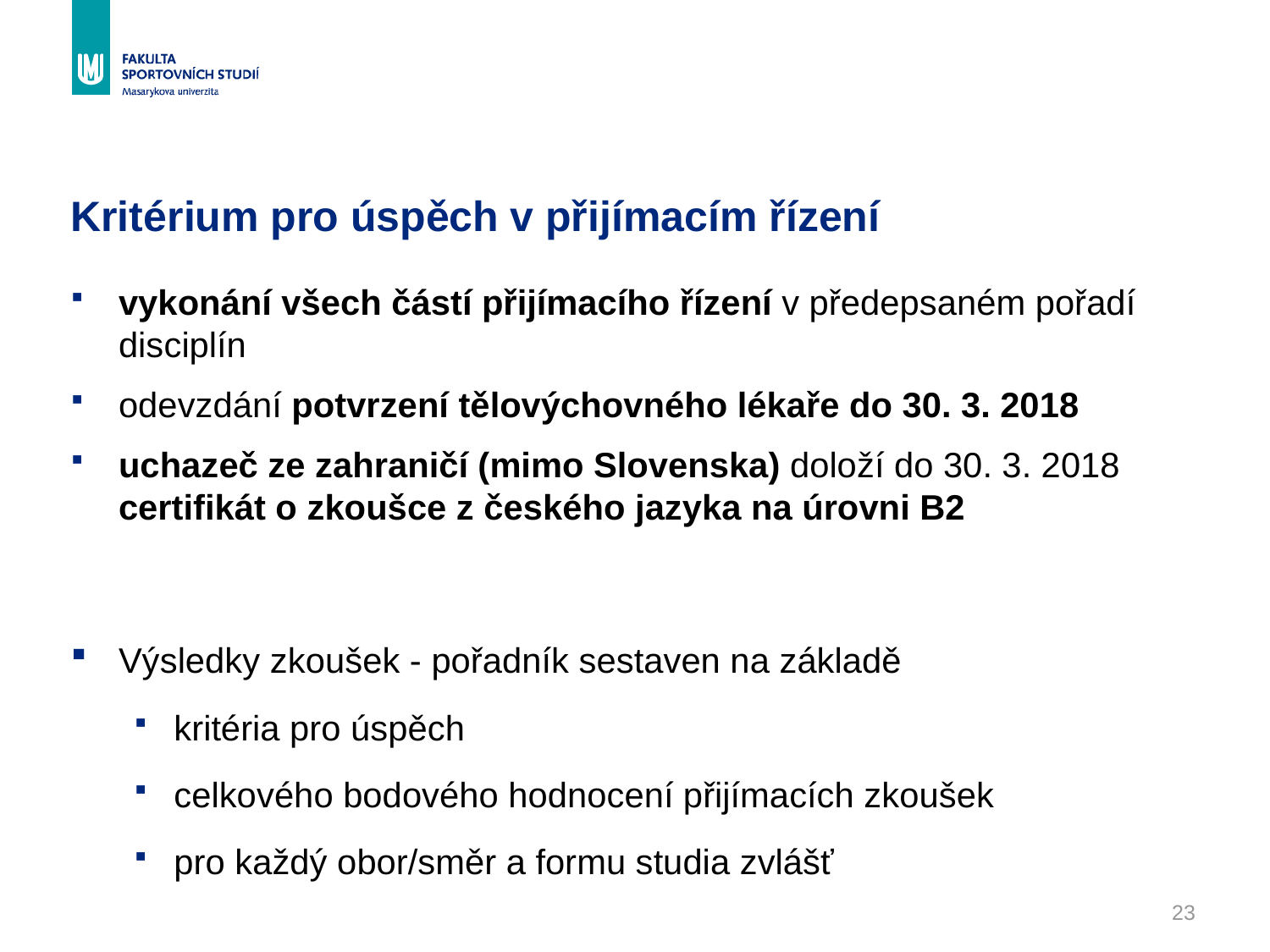

# Kritérium pro úspěch v přijímacím řízení
vykonání všech částí přijímacího řízení v předepsaném pořadí disciplín
odevzdání potvrzení tělovýchovného lékaře do 30. 3. 2018
uchazeč ze zahraničí (mimo Slovenska) doloží do 30. 3. 2018 certifikát o zkoušce z českého jazyka na úrovni B2

Výsledky zkoušek - pořadník sestaven na základě
kritéria pro úspěch
celkového bodového hodnocení přijímacích zkoušek
pro každý obor/směr a formu studia zvlášť

23